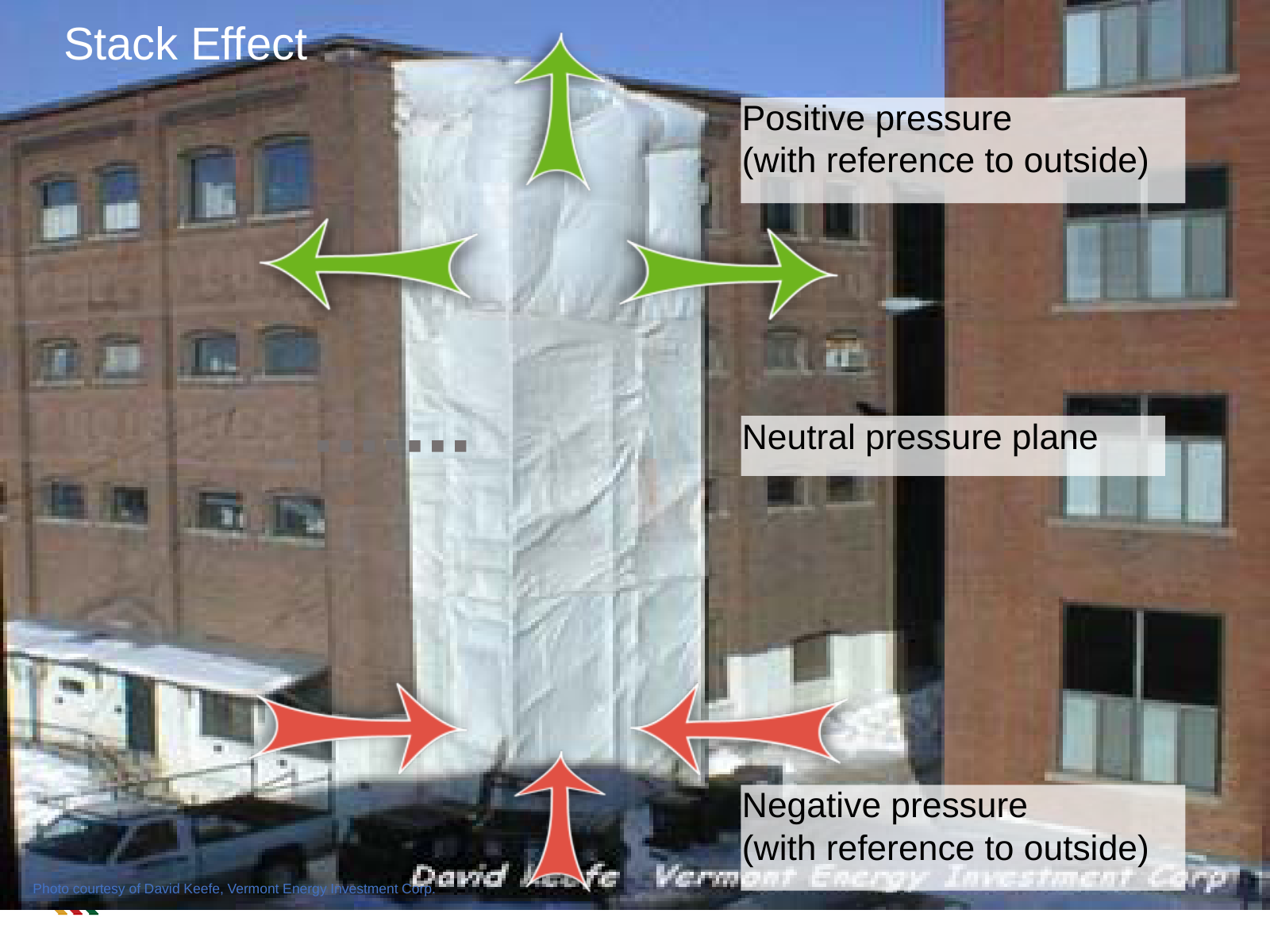

Stack Effect

Positive pressure
(with reference to outside)

Neutral pressure plane

Negative pressure
(with reference to outside)

Photo courtesy of David Keefe, Vermont Energy Investment Corp.